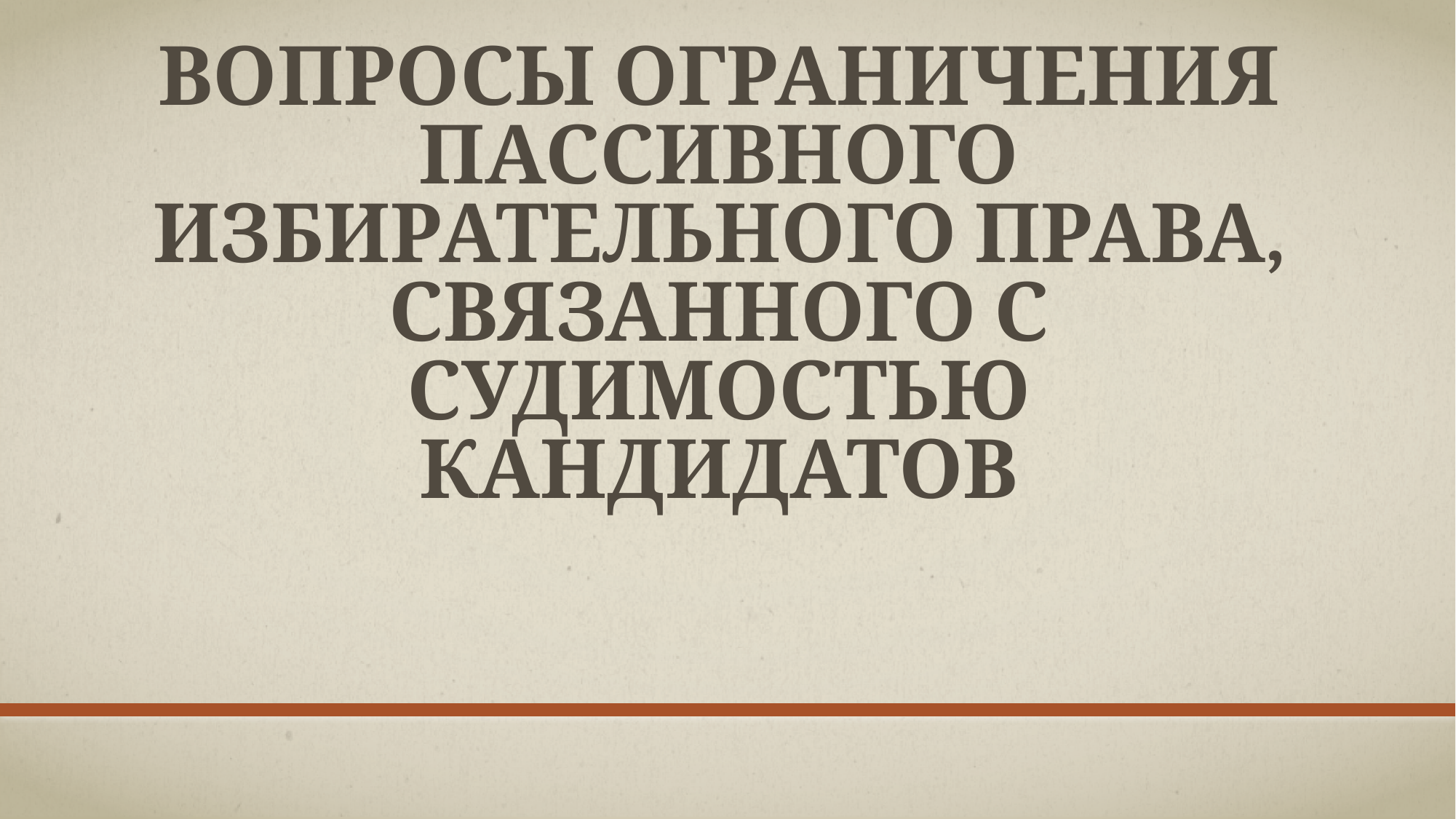

# Вопросы ограничения пассивного избирательного права, связанного с судимостью кандидатов